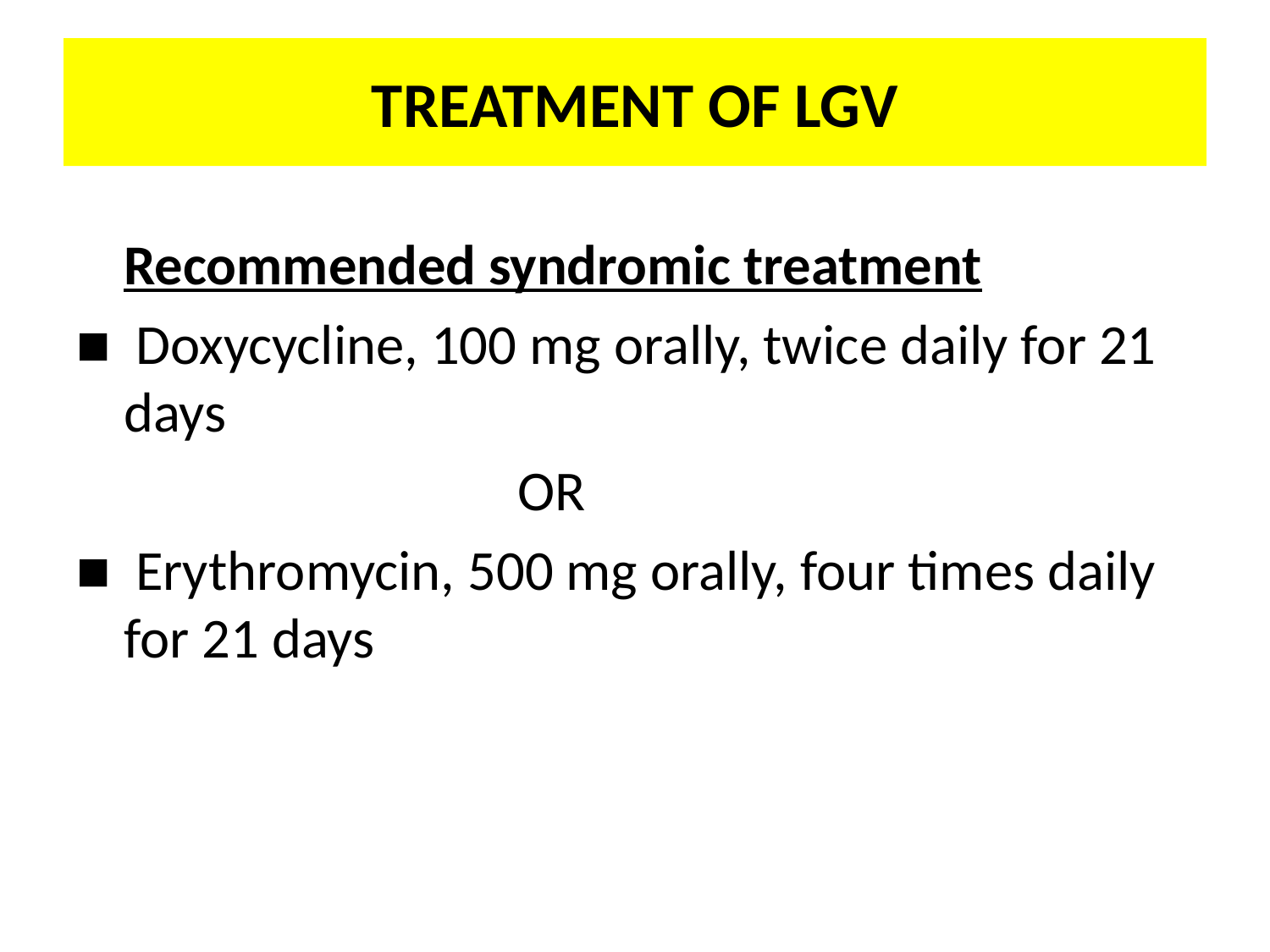

# TREATMENT OF LGV
	Recommended syndromic treatment
■  Doxycycline, 100 mg orally, twice daily for 21 days
	 			 OR
■  Erythromycin, 500 mg orally, four times daily for 21 days